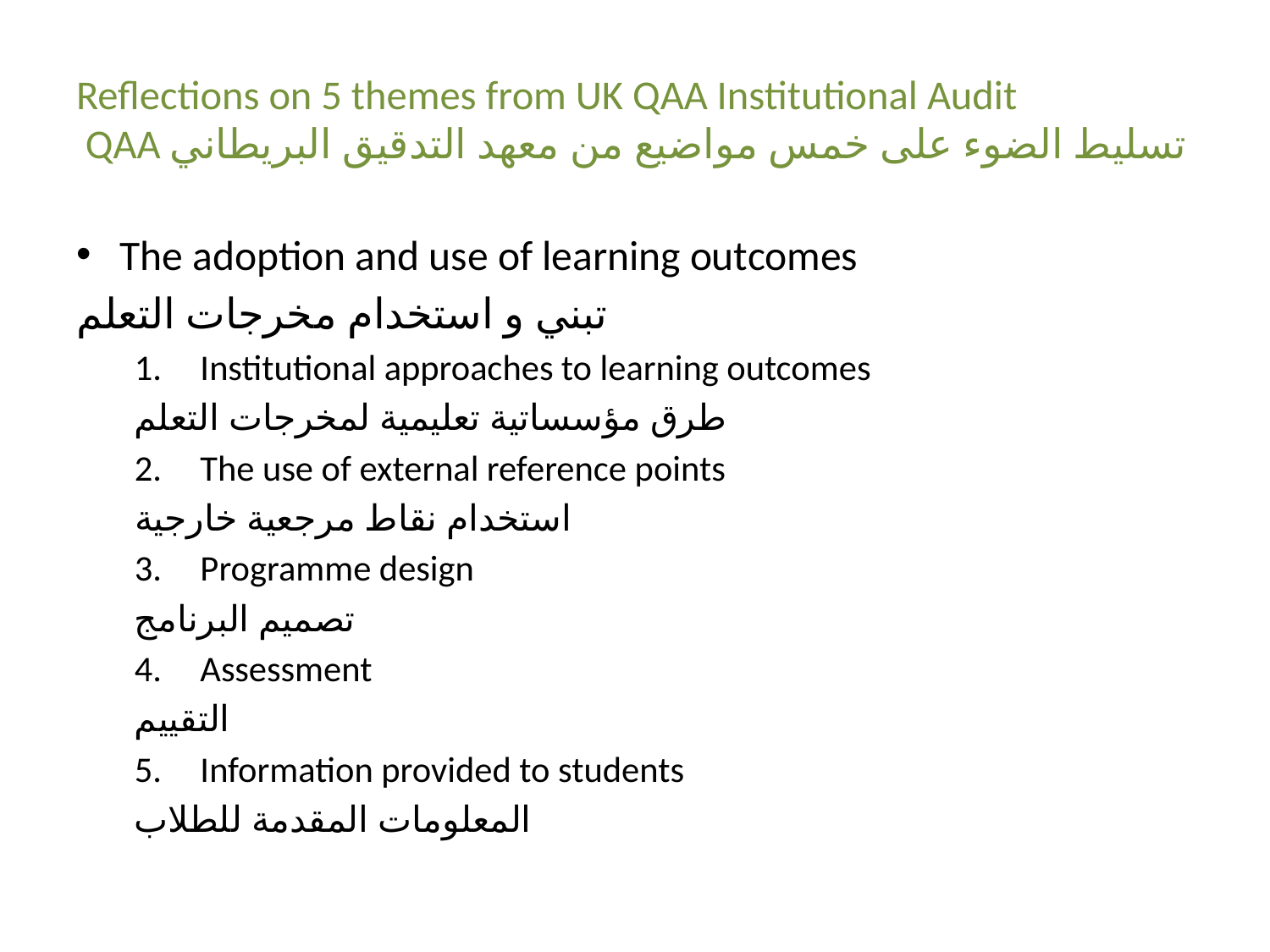

# Reflections on 5 themes from UK QAA Institutional Audit QAA تسليط الضوء على خمس مواضيع من معهد التدقيق البريطاني
The adoption and use of learning outcomes
تبني و استخدام مخرجات التعلم
Institutional approaches to learning outcomes
طرق مؤسساتية تعليمية لمخرجات التعلم
The use of external reference points
استخدام نقاط مرجعية خارجية
Programme design
تصميم البرنامج
Assessment
التقييم
Information provided to students
المعلومات المقدمة للطلاب